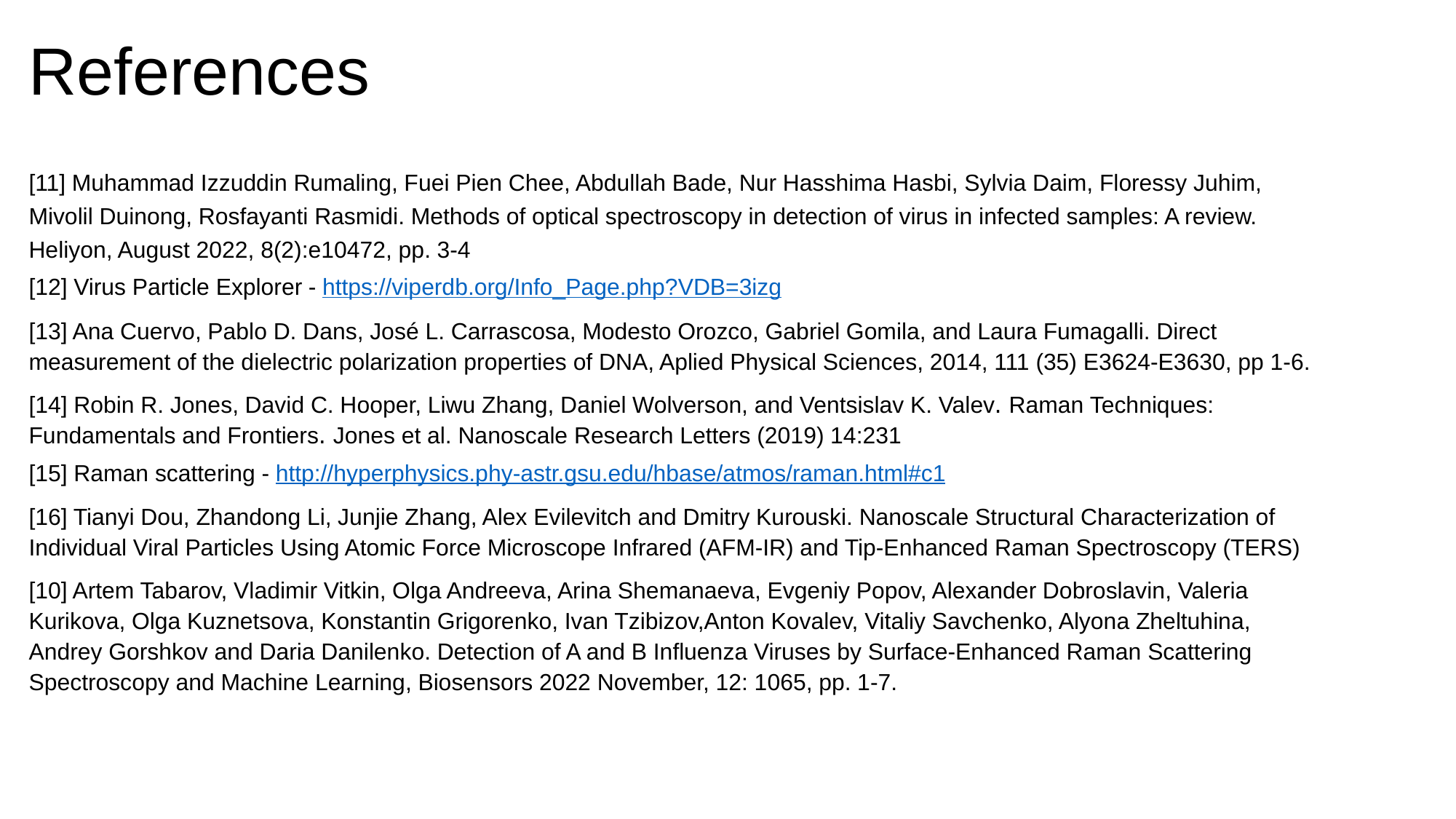

# References
[11] Muhammad Izzuddin Rumaling, Fuei Pien Chee, Abdullah Bade, Nur Hasshima Hasbi, Sylvia Daim, Floressy Juhim, Mivolil Duinong, Rosfayanti Rasmidi. Methods of optical spectroscopy in detection of virus in infected samples: A review. Heliyon, August 2022, 8(2):e10472, pp. 3-4
[12] Virus Particle Explorer - https://viperdb.org/Info_Page.php?VDB=3izg
[13] Ana Cuervo, Pablo D. Dans, José L. Carrascosa, Modesto Orozco, Gabriel Gomila, and Laura Fumagalli. Direct measurement of the dielectric polarization properties of DNA, Aplied Physical Sciences, 2014, 111 (35) E3624-E3630, pp 1-6.
[14] Robin R. Jones, David C. Hooper, Liwu Zhang, Daniel Wolverson, and Ventsislav K. Valev. Raman Techniques: Fundamentals and Frontiers. Jones et al. Nanoscale Research Letters (2019) 14:231
[15] Raman scattering - http://hyperphysics.phy-astr.gsu.edu/hbase/atmos/raman.html#c1
[16] Tianyi Dou, Zhandong Li, Junjie Zhang, Alex Evilevitch and Dmitry Kurouski. Nanoscale Structural Characterization of Individual Viral Particles Using Atomic Force Microscope Infrared (AFM-IR) and Tip-Enhanced Raman Spectroscopy (TERS)
[10] Artem Tabarov, Vladimir Vitkin, Olga Andreeva, Arina Shemanaeva, Evgeniy Popov, Alexander Dobroslavin, Valeria Kurikova, Olga Kuznetsova, Konstantin Grigorenko, Ivan Tzibizov,Anton Kovalev, Vitaliy Savchenko, Alyona Zheltuhina, Andrey Gorshkov and Daria Danilenko. Detection of A and B Influenza Viruses by Surface-Enhanced Raman Scattering Spectroscopy and Machine Learning, Biosensors 2022 November, 12: 1065, pp. 1-7.